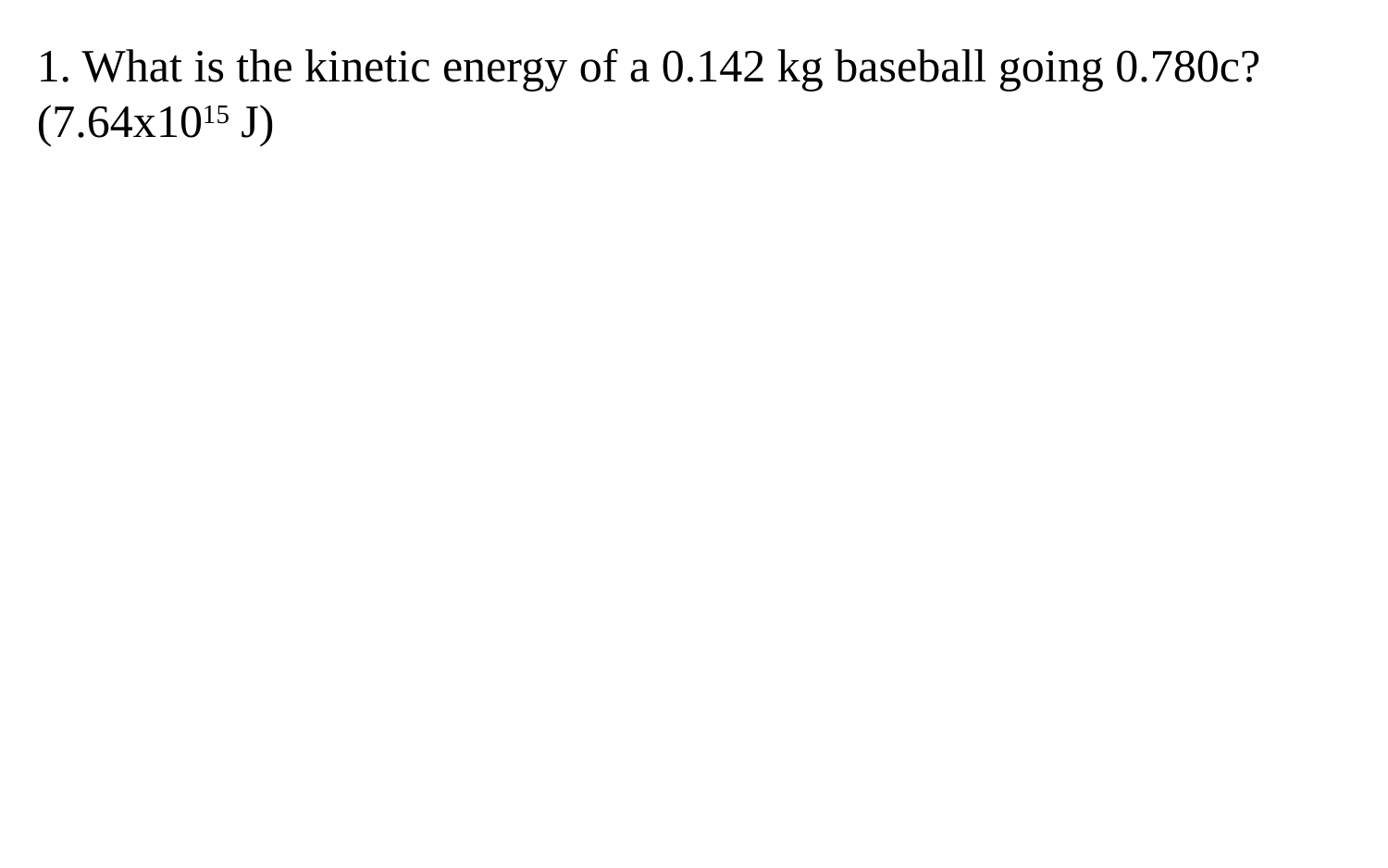

1. What is the kinetic energy of a 0.142 kg baseball going 0.780c? (7.64x1015 J)